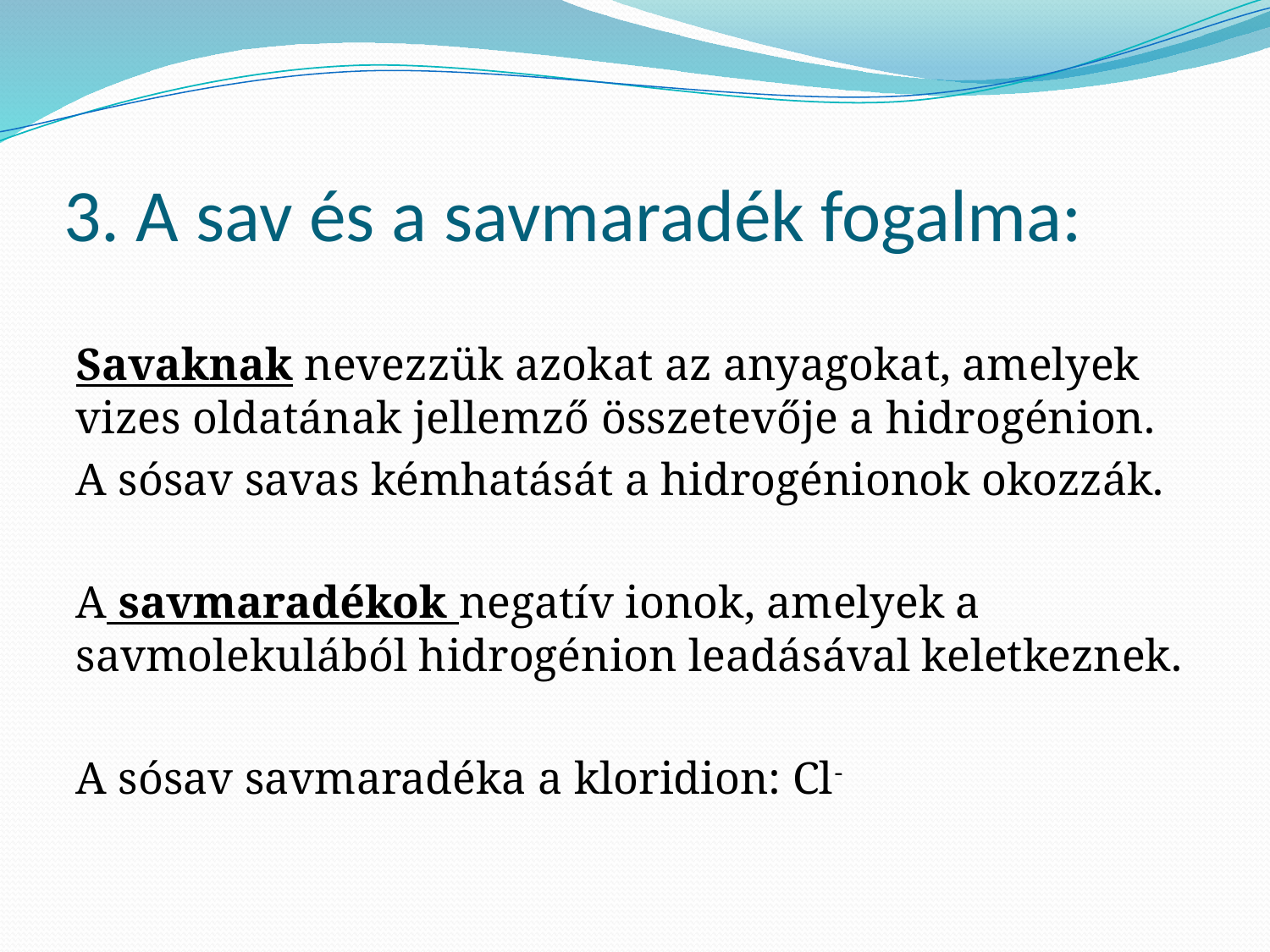

# 3. A sav és a savmaradék fogalma:

Savaknak nevezzük azokat az anyagokat, amelyek vizes oldatának jellemző összetevője a hidrogénion.
A sósav savas kémhatását a hidrogénionok okozzák.

A savmaradékok negatív ionok, amelyek a savmolekulából hidrogénion leadásával keletkeznek.

A sósav savmaradéka a kloridion: Cl-